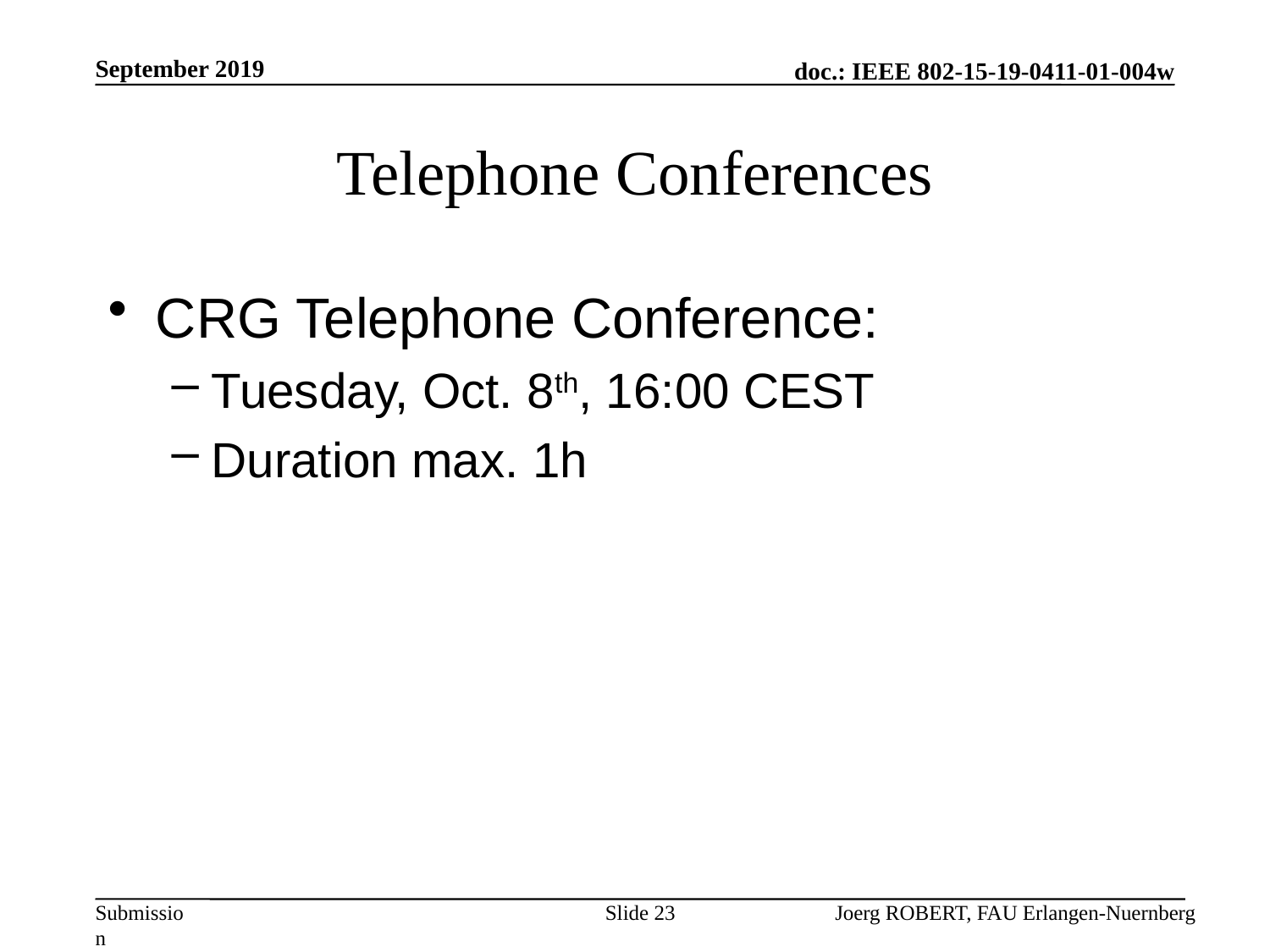

September 2019
# Telephone Conferences
CRG Telephone Conference:
Tuesday, Oct. 8th, 16:00 CEST
Duration max. 1h
Slide 23
Joerg ROBERT, FAU Erlangen-Nuernberg